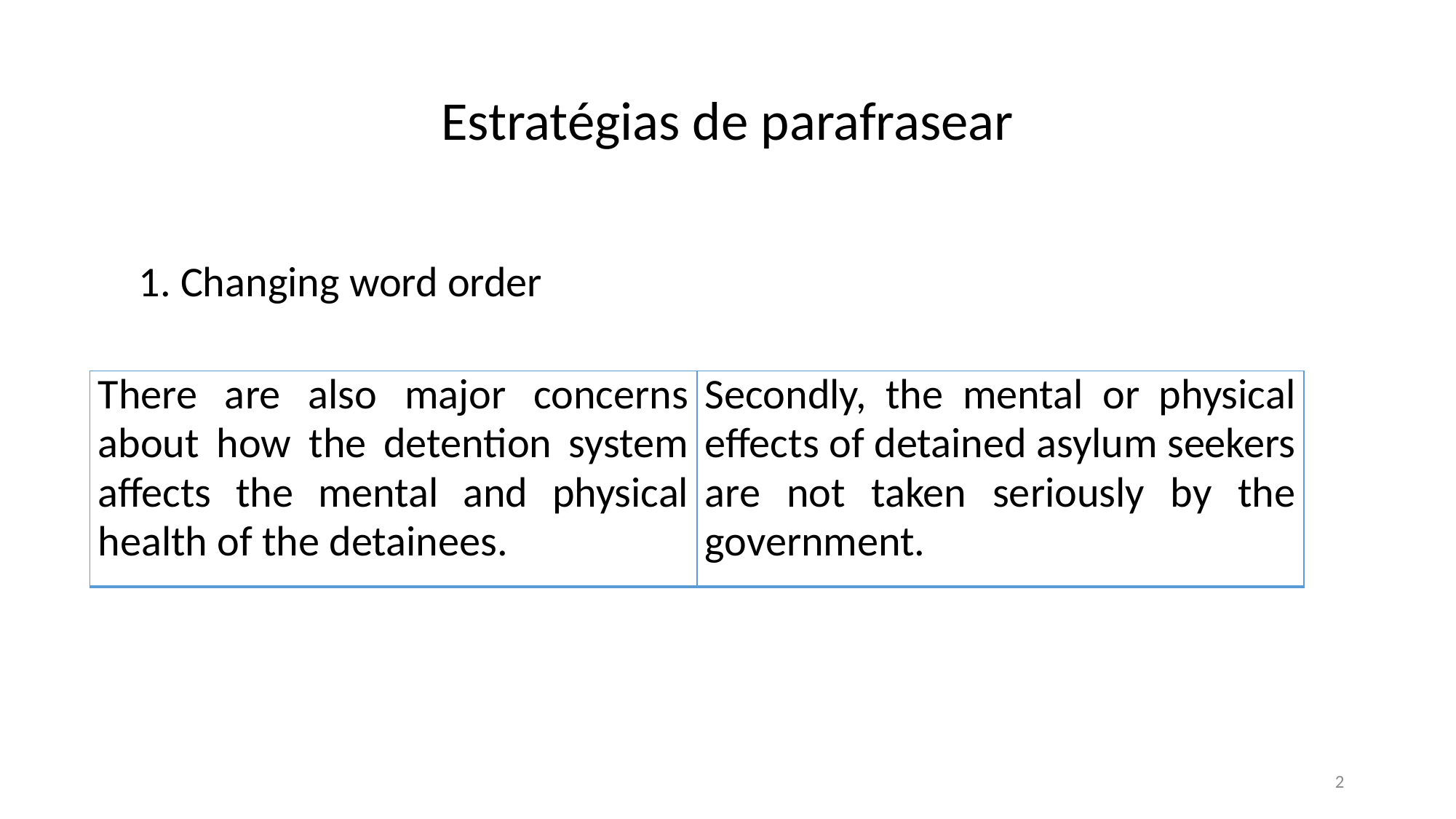

# Estratégias de parafrasear
1. Changing word order
| There are also major concerns about how the detention system affects the mental and physical health of the detainees. | Secondly, the mental or physical effects of detained asylum seekers are not taken seriously by the government. |
| --- | --- |
2